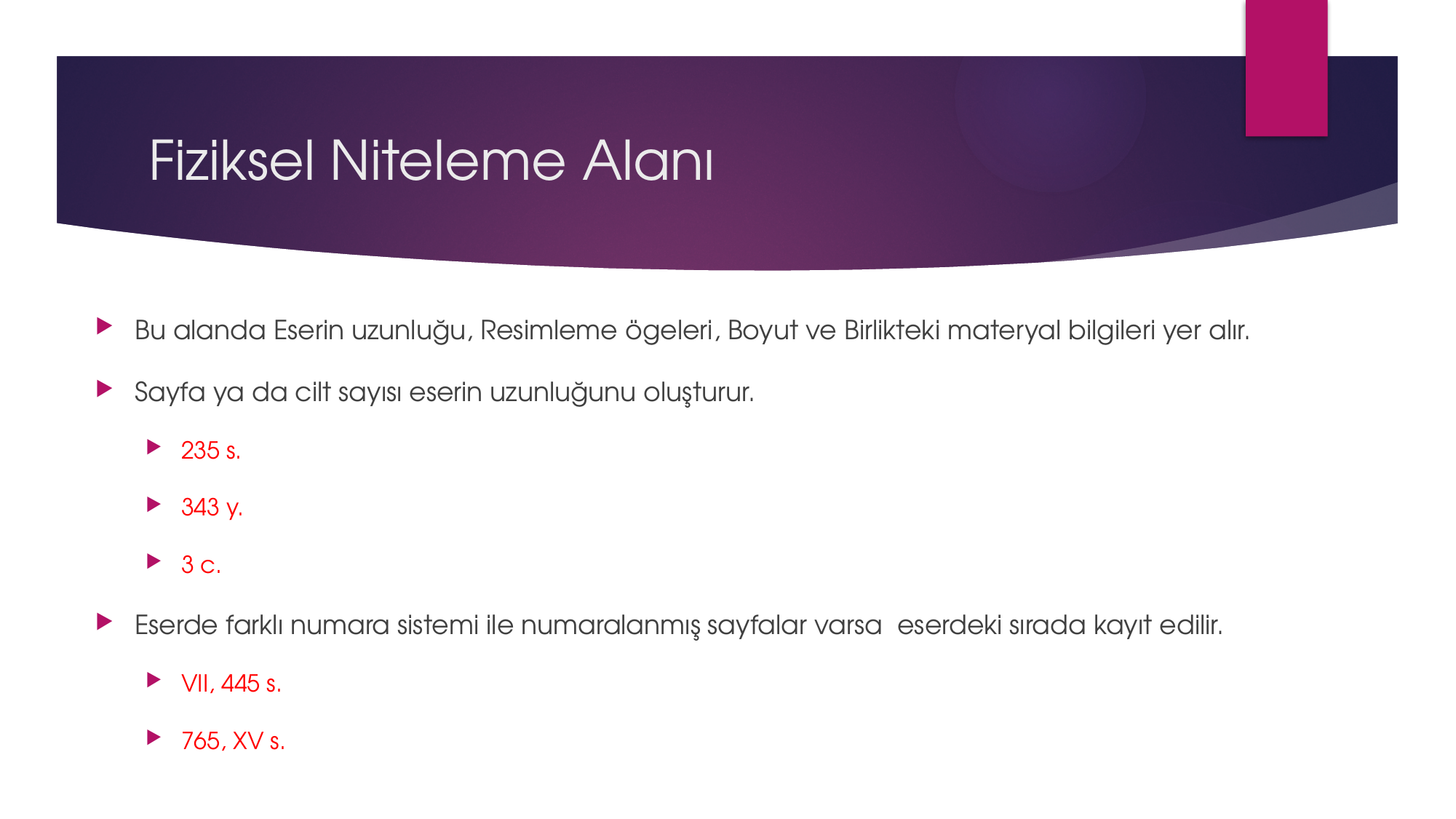

# Fiziksel Niteleme Alanı
Bu alanda Eserin uzunluğu, Resimleme ögeleri, Boyut ve Birlikteki materyal bilgileri yer alır.
Sayfa ya da cilt sayısı eserin uzunluğunu oluşturur.
235 s.
343 y.
3 c.
Eserde farklı numara sistemi ile numaralanmış sayfalar varsa  eserdeki sırada kayıt edilir.
VII, 445 s.
765, XV s.